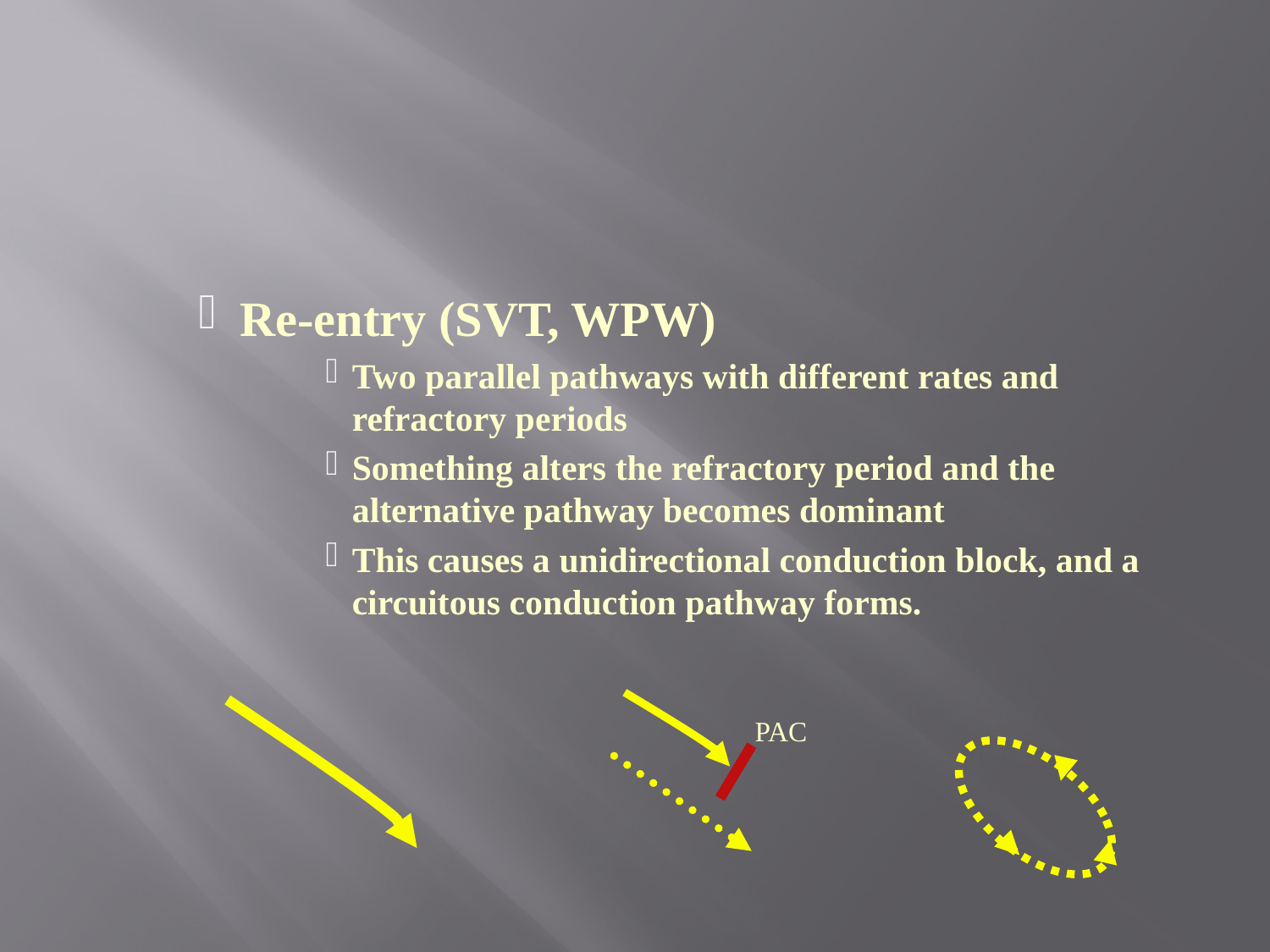

#
Re-entry (SVT, WPW)
Two parallel pathways with different rates and refractory periods
Something alters the refractory period and the alternative pathway becomes dominant
This causes a unidirectional conduction block, and a circuitous conduction pathway forms.

PAC

3